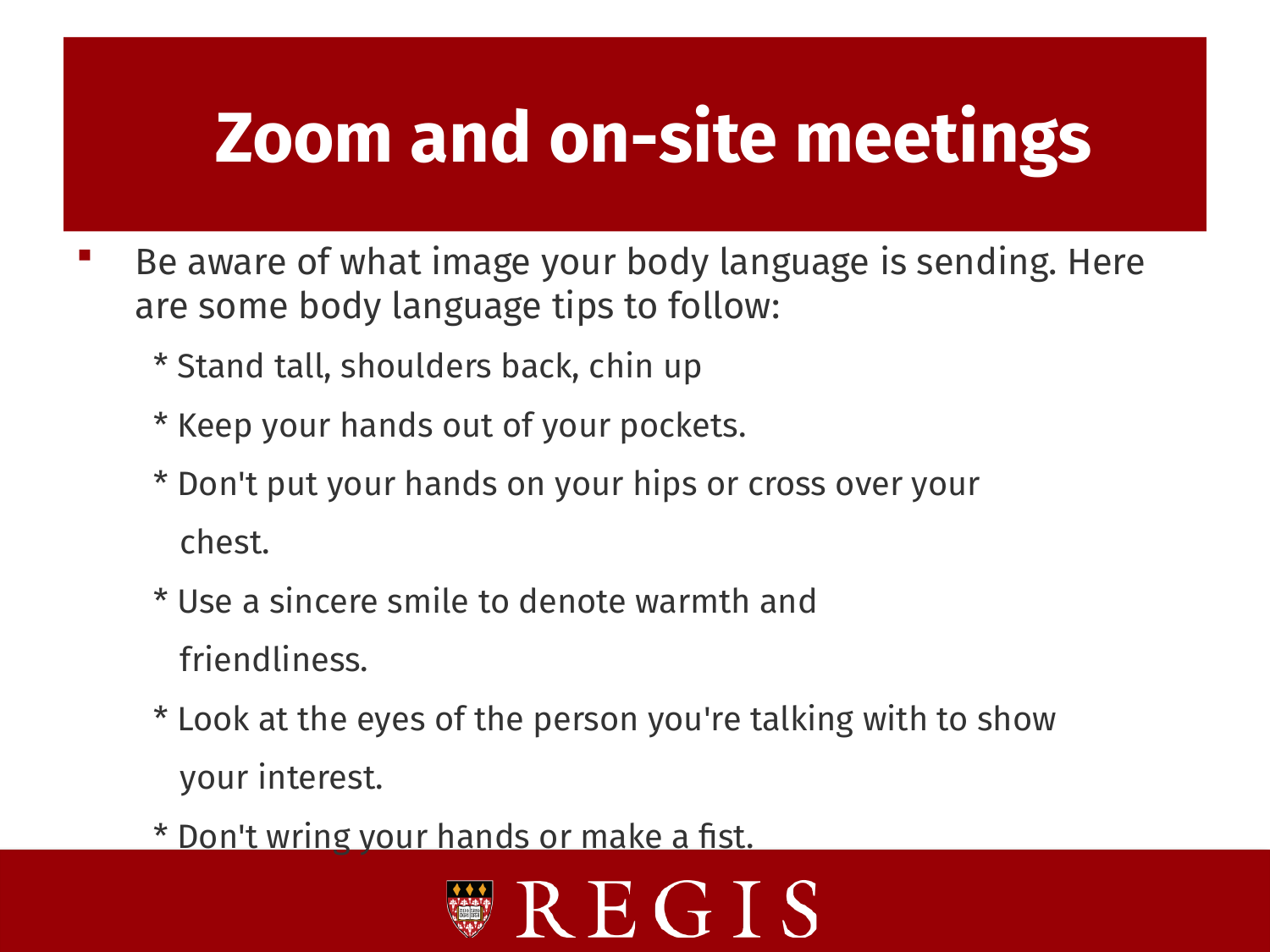

# Zoom and on-site meetings
Be aware of what image your body language is sending. Here are some body language tips to follow:
 * Stand tall, shoulders back, chin up
 * Keep your hands out of your pockets.
 * Don't put your hands on your hips or cross over your
    chest.
 * Use a sincere smile to denote warmth and
    friendliness.
 * Look at the eyes of the person you're talking with to show
    your interest.
 * Don't wring your hands or make a fist.